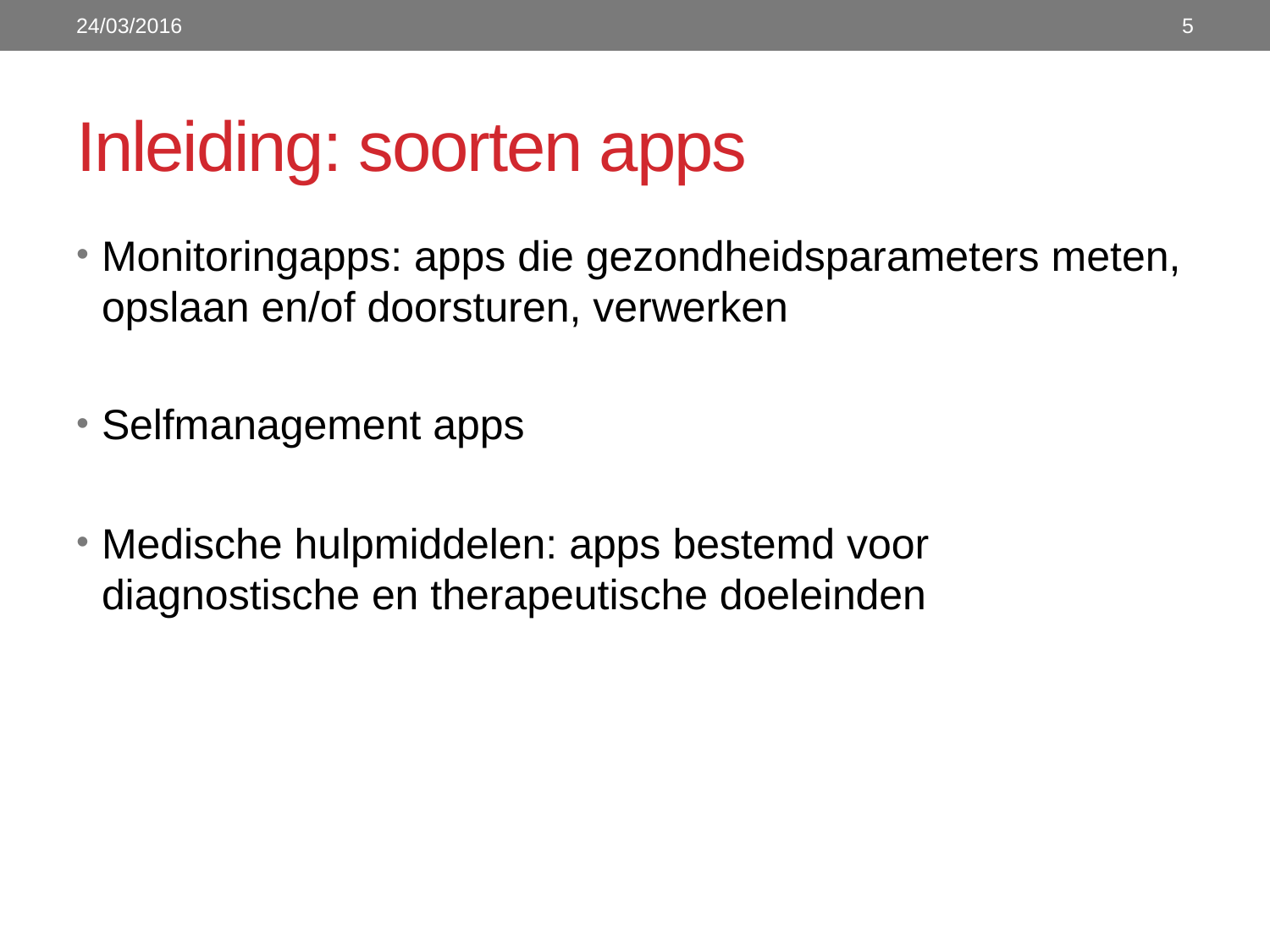

24/03/2016
5
# Inleiding: soorten apps
Monitoringapps: apps die gezondheidsparameters meten, opslaan en/of doorsturen, verwerken

Selfmanagement apps

Medische hulpmiddelen: apps bestemd voor diagnostische en therapeutische doeleinden